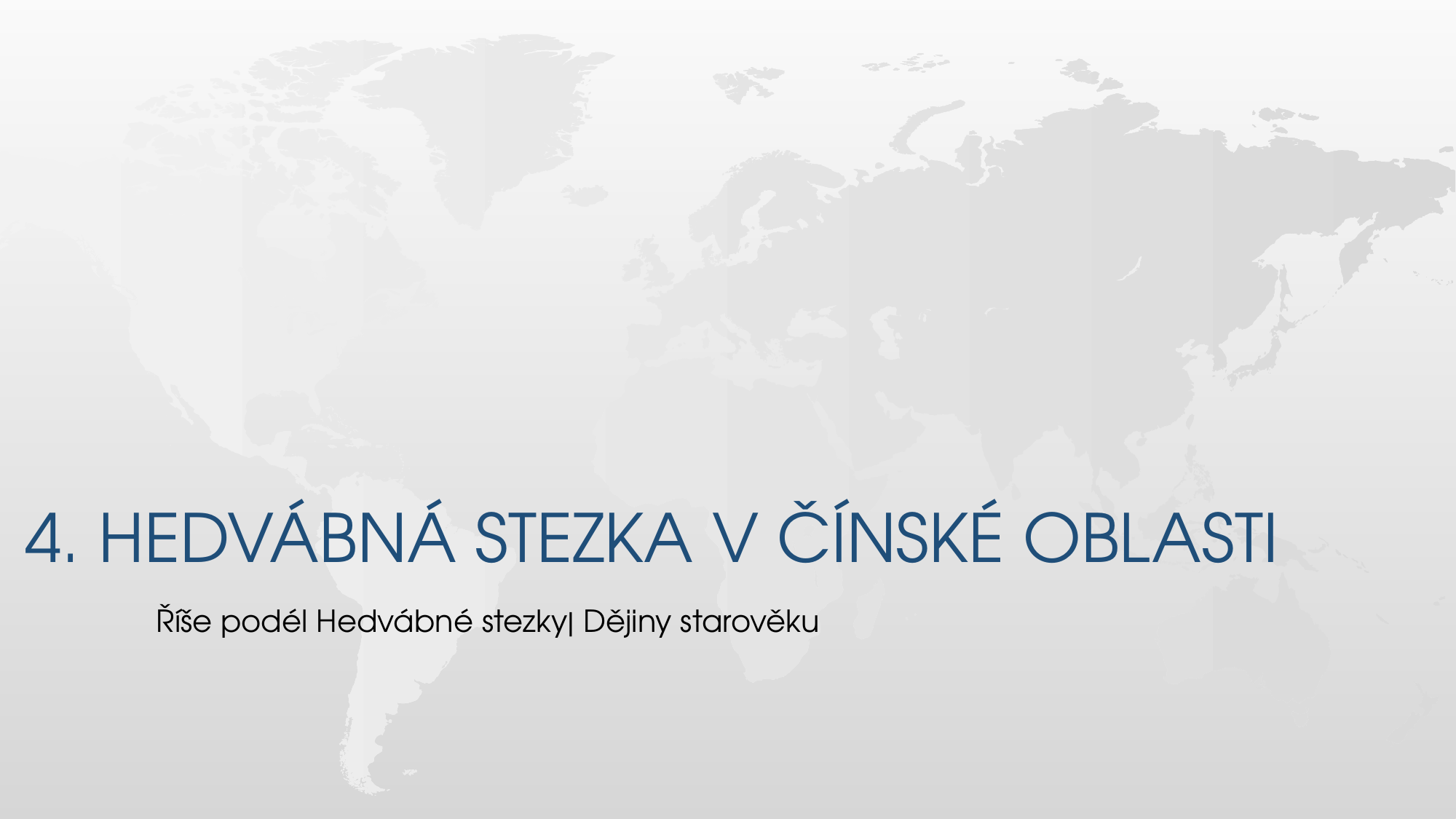

# 4. Hedvábná stezka v čínské oblasti
Říše podél Hedvábné stezky| Dějiny starověku